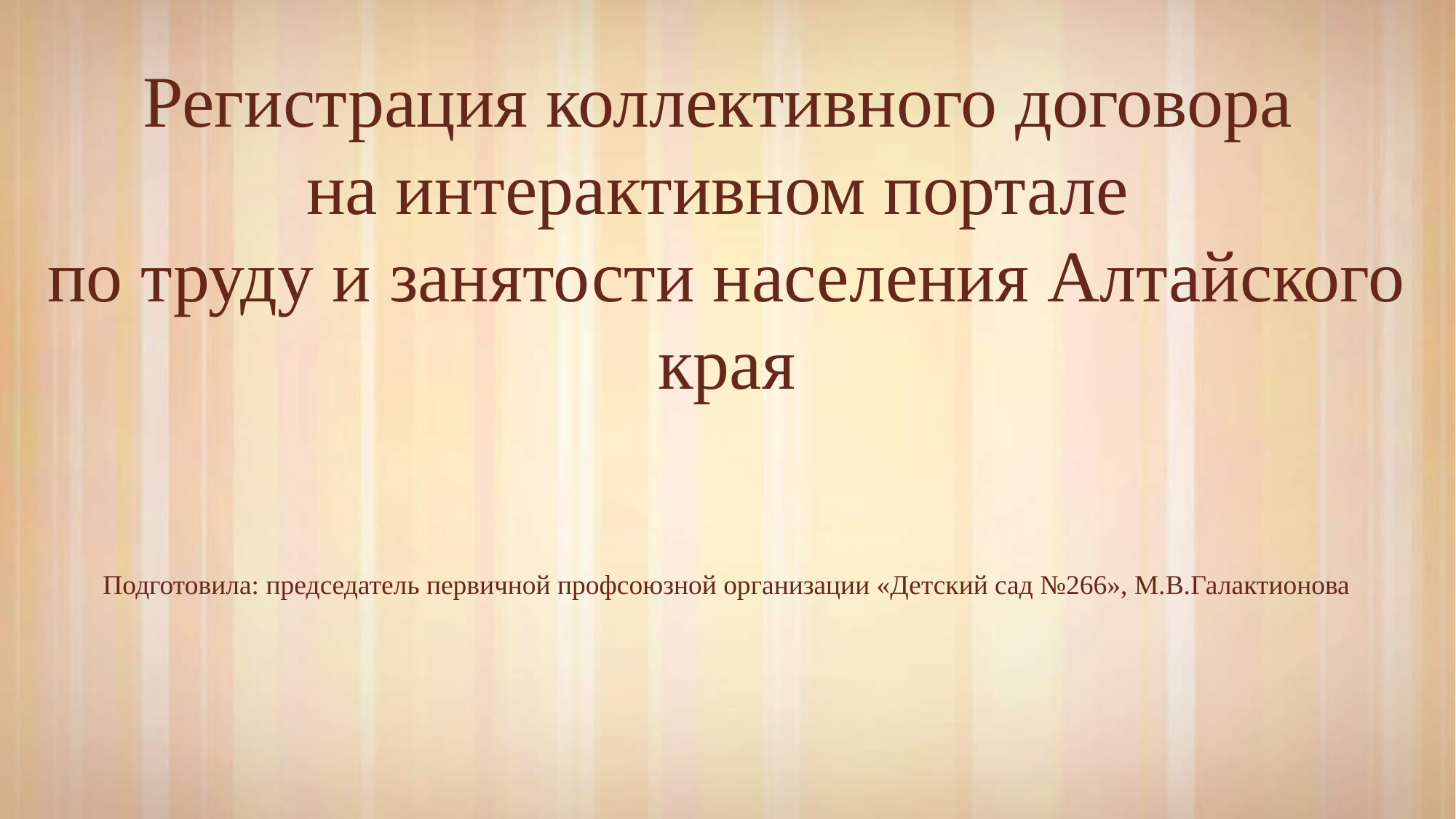

# Регистрация коллективного договора на интерактивном портале по труду и занятости населения Алтайского края Подготовила: председатель первичной профсоюзной организации «Детский сад №266», М.В.Галактионова